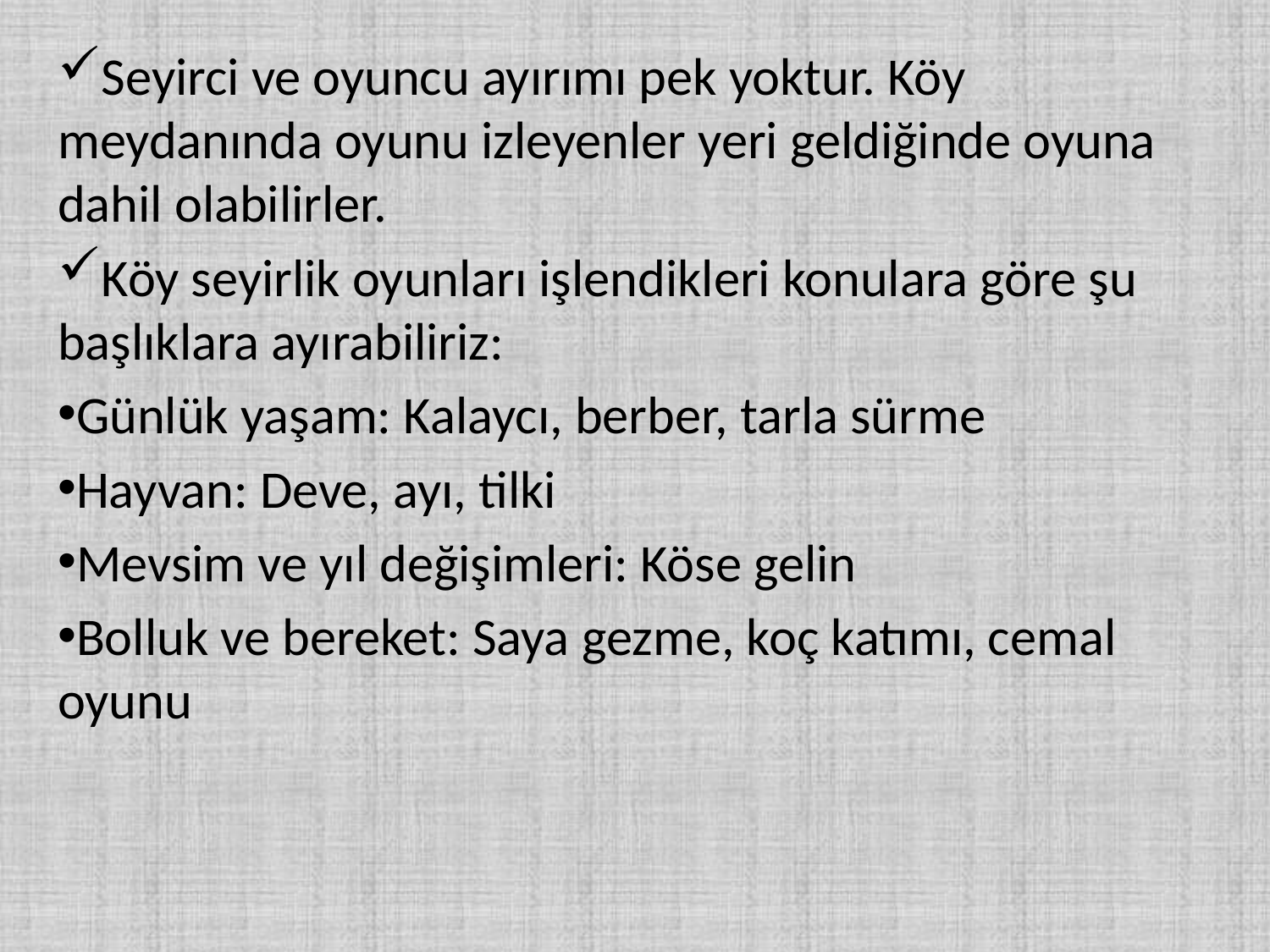

Seyirci ve oyuncu ayırımı pek yoktur. Köy meydanında oyunu izleyenler yeri geldiğinde oyuna dahil olabilirler.
Köy seyirlik oyunları işlendikleri konulara göre şu başlıklara ayırabiliriz:
Günlük yaşam: Kalaycı, berber, tarla sürme
Hayvan: Deve, ayı, tilki
Mevsim ve yıl değişimleri: Köse gelin
Bolluk ve bereket: Saya gezme, koç katımı, cemal oyunu